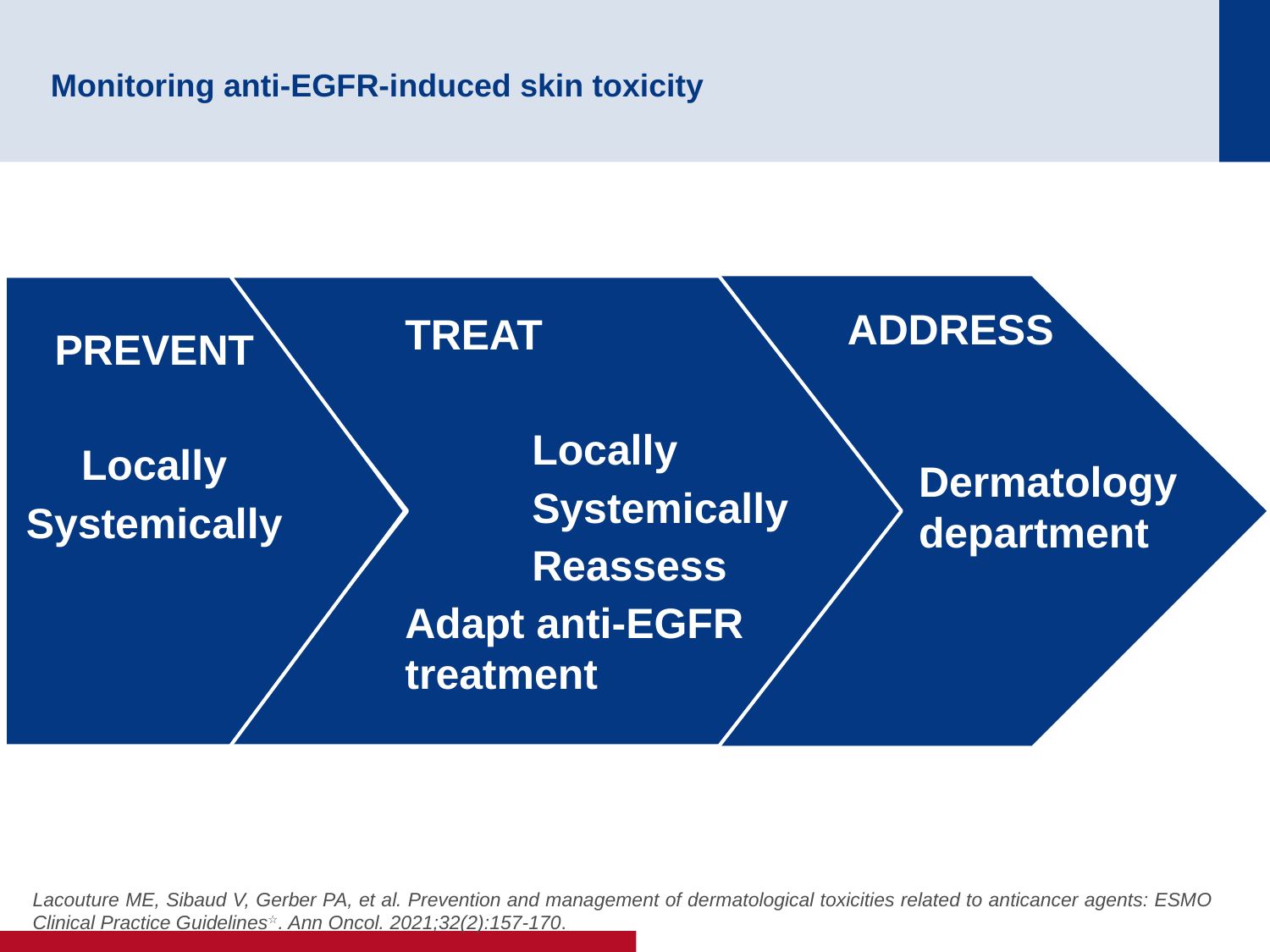

# Monitoring anti-EGFR-induced skin toxicity

ADDRESS

      Dermatology
      department
TREAT

	Locally
	Systemically
	Reassess
Adapt anti-EGFR treatment

PREVENT

Locally
Systemically
Lacouture ME, Sibaud V, Gerber PA, et al. Prevention and management of dermatological toxicities related to anticancer agents: ESMO Clinical Practice Guidelines☆. Ann Oncol. 2021;32(2):157-170.